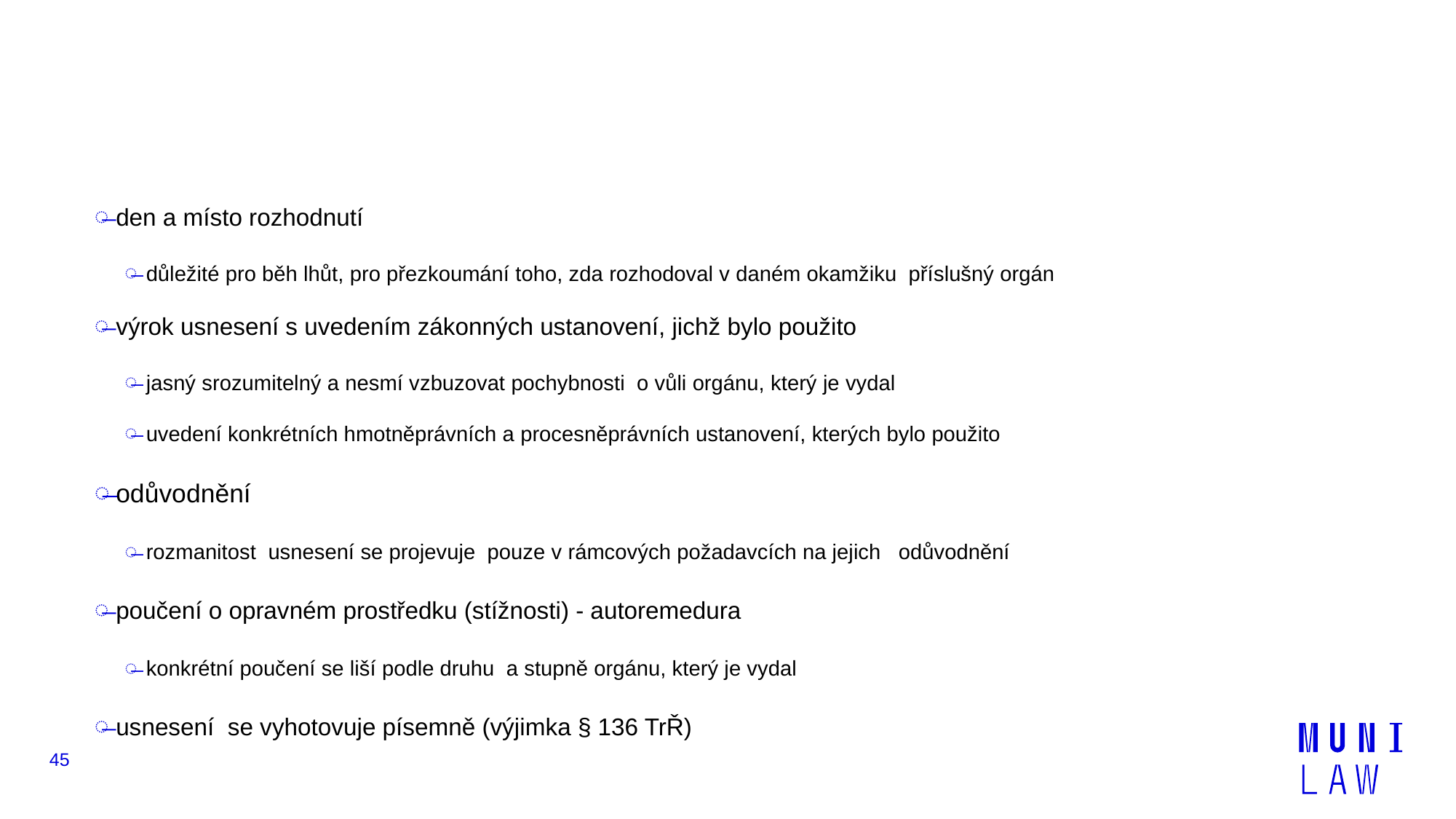

#
den a místo rozhodnutí

důležité pro běh lhůt, pro přezkoumání toho, zda rozhodoval v daném okamžiku  příslušný orgán

výrok usnesení s uvedením zákonných ustanovení, jichž bylo použito

jasný srozumitelný a nesmí vzbuzovat pochybnosti  o vůli orgánu, který je vydal

uvedení konkrétních hmotněprávních a procesněprávních ustanovení, kterých bylo použito

odůvodnění

rozmanitost  usnesení se projevuje  pouze v rámcových požadavcích na jejich   odůvodnění

poučení o opravném prostředku (stížnosti) - autoremedura

konkrétní poučení se liší podle druhu  a stupně orgánu, který je vydal

usnesení  se vyhotovuje písemně (výjimka § 136 TrŘ)

45